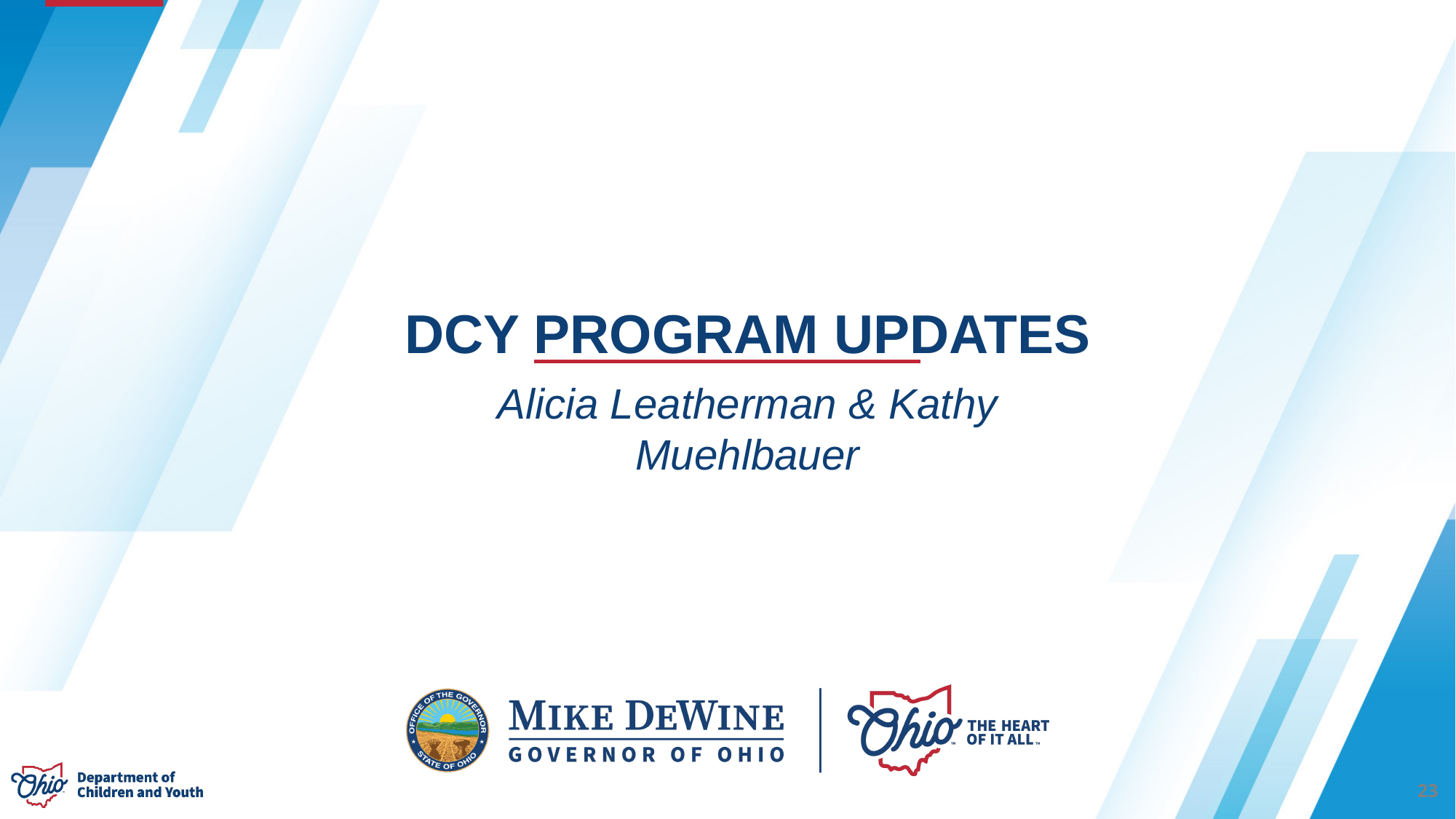

DCY PROGRAM UPDATES
Alicia Leatherman & Kathy Muehlbauer